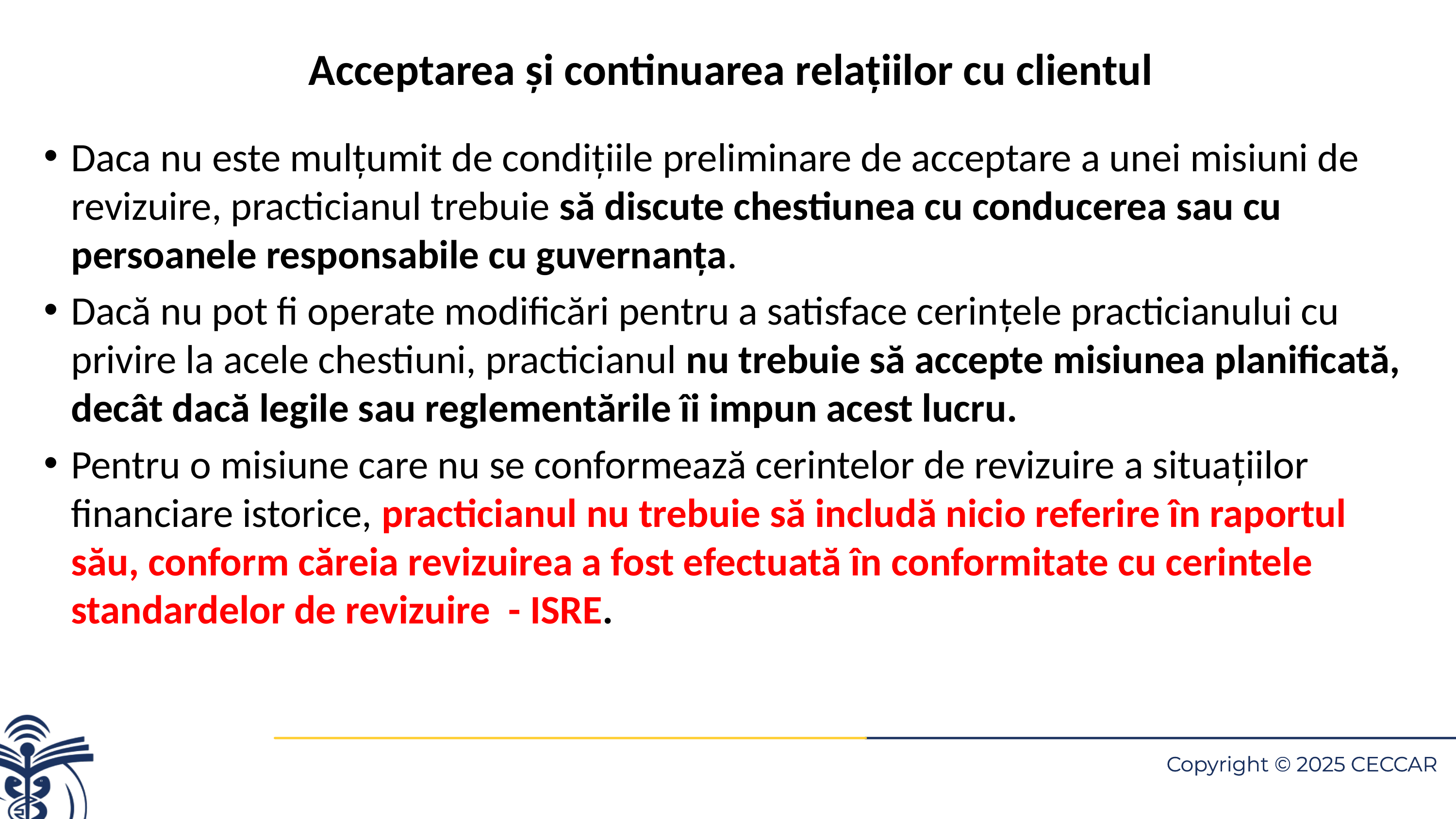

# Acceptarea şi continuarea relaţiilor cu clientul
Daca nu este mulţumit de condiţiile preliminare de acceptare a unei misiuni de revizuire, practicianul trebuie să discute chestiunea cu conducerea sau cu persoanele responsabile cu guvernanţa.
Dacă nu pot fi operate modificări pentru a satisface cerinţele practicianului cu privire la acele chestiuni, practicianul nu trebuie să accepte misiunea planificată, decât dacă legile sau reglementările îi impun acest lucru.
Pentru o misiune care nu se conformează cerintelor de revizuire a situaţiilor financiare istorice, practicia­nul nu trebuie să includă nicio referire în raportul său, conform căreia revizuirea a fost efectuată în conformitate cu cerintele standardelor de revizuire  - ISRE.